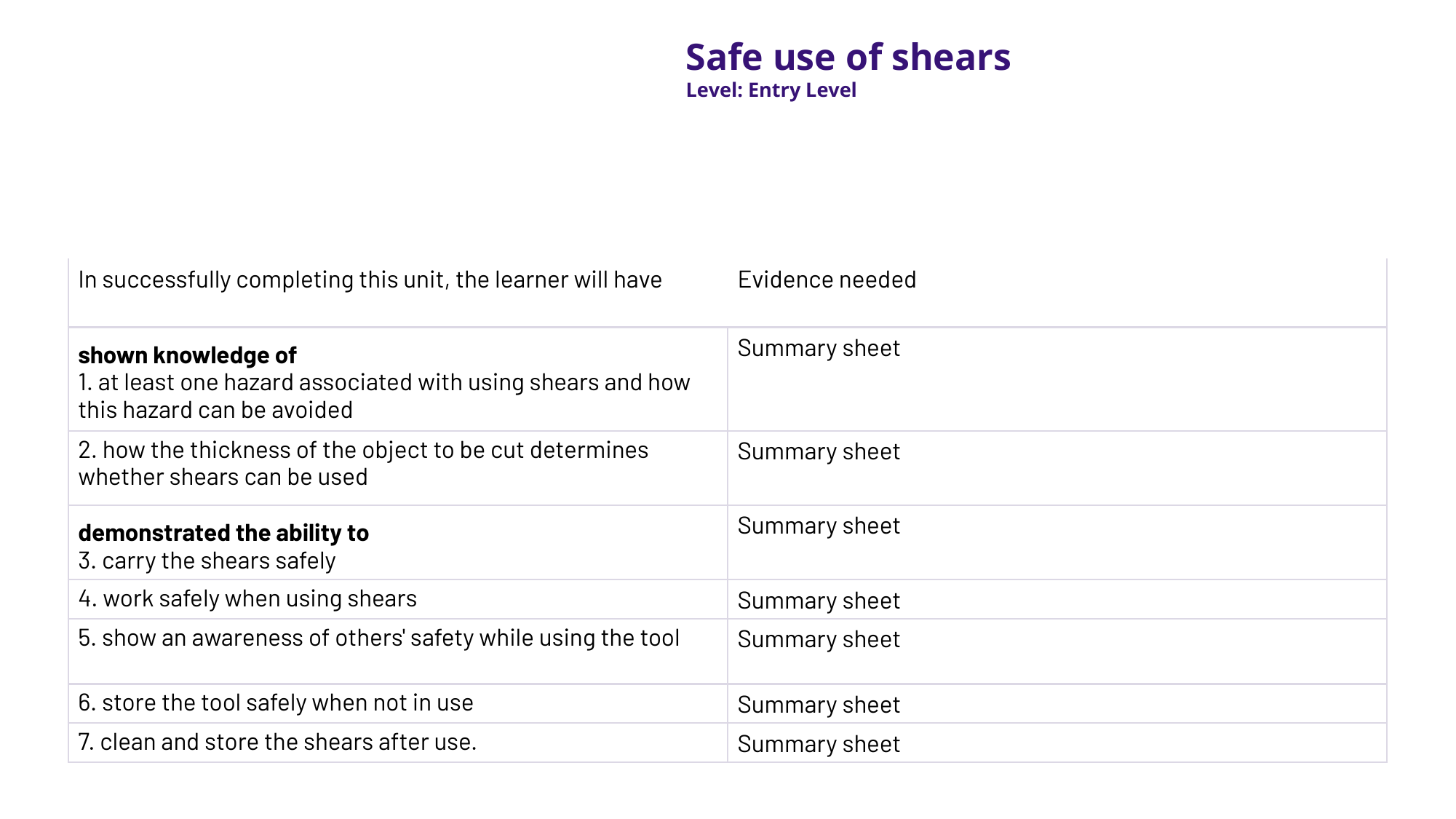

Safe use of shears
Level: Entry Level

| In successfully completing this unit, the learner will have | Evidence needed |
| --- | --- |
| shown knowledge of 1. at least one hazard associated with using shears and how this hazard can be avoided | Summary sheet |
| 2. how the thickness of the object to be cut determines whether shears can be used | Summary sheet |
| demonstrated the ability to 3. carry the shears safely | Summary sheet |
| 4. work safely when using shears | Summary sheet |
| 5. show an awareness of others' safety while using the tool | Summary sheet |
| 6. store the tool safely when not in use | Summary sheet |
| 7. clean and store the shears after use. | Summary sheet |